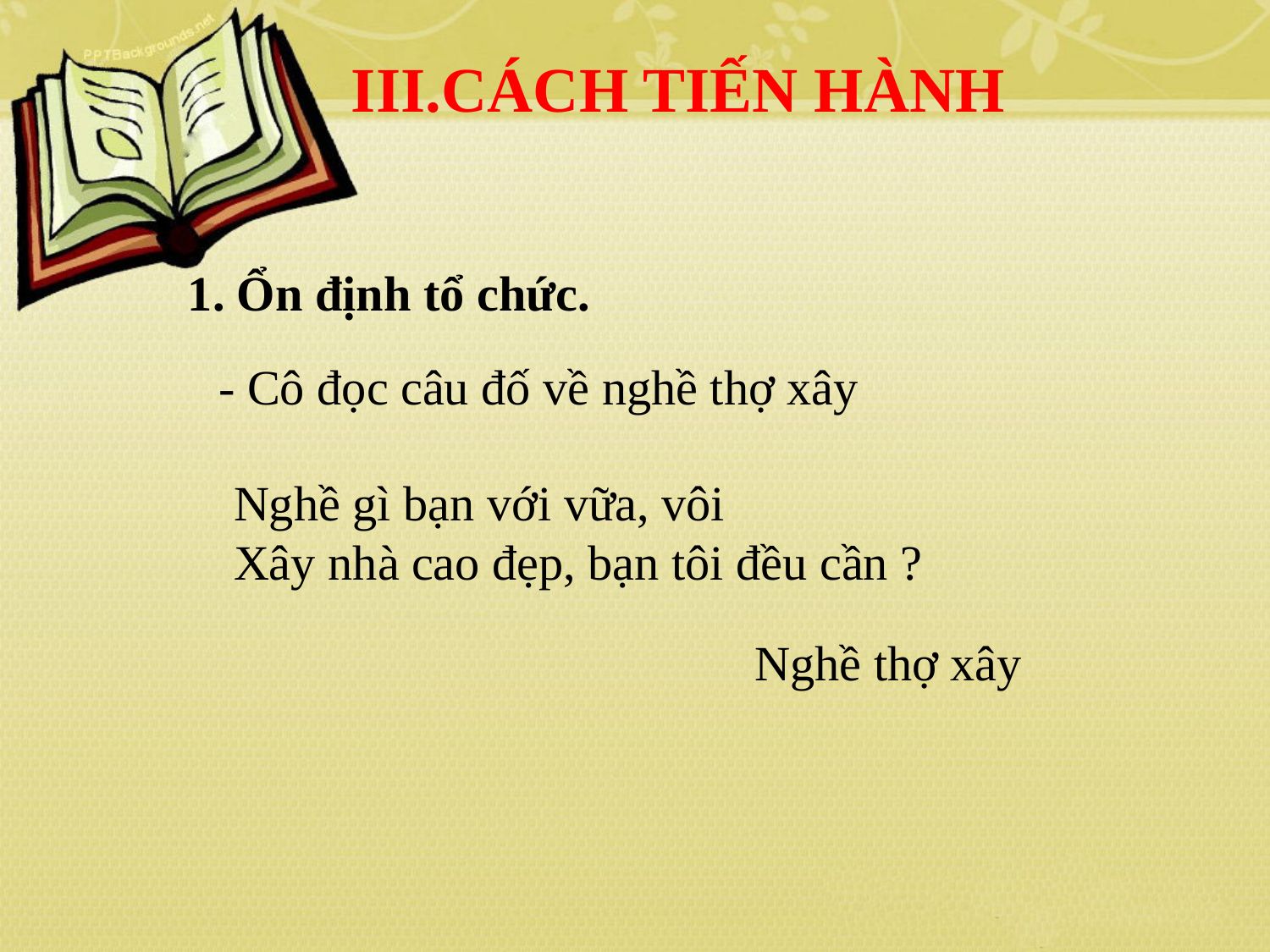

III.CÁCH TIẾN HÀNH
1. Ổn định tổ chức.
 - Cô đọc câu đố về nghề thợ xây
Nghề gì bạn với vữa, vôi
Xây nhà cao đẹp, bạn tôi đều cần ?
Nghề thợ xây